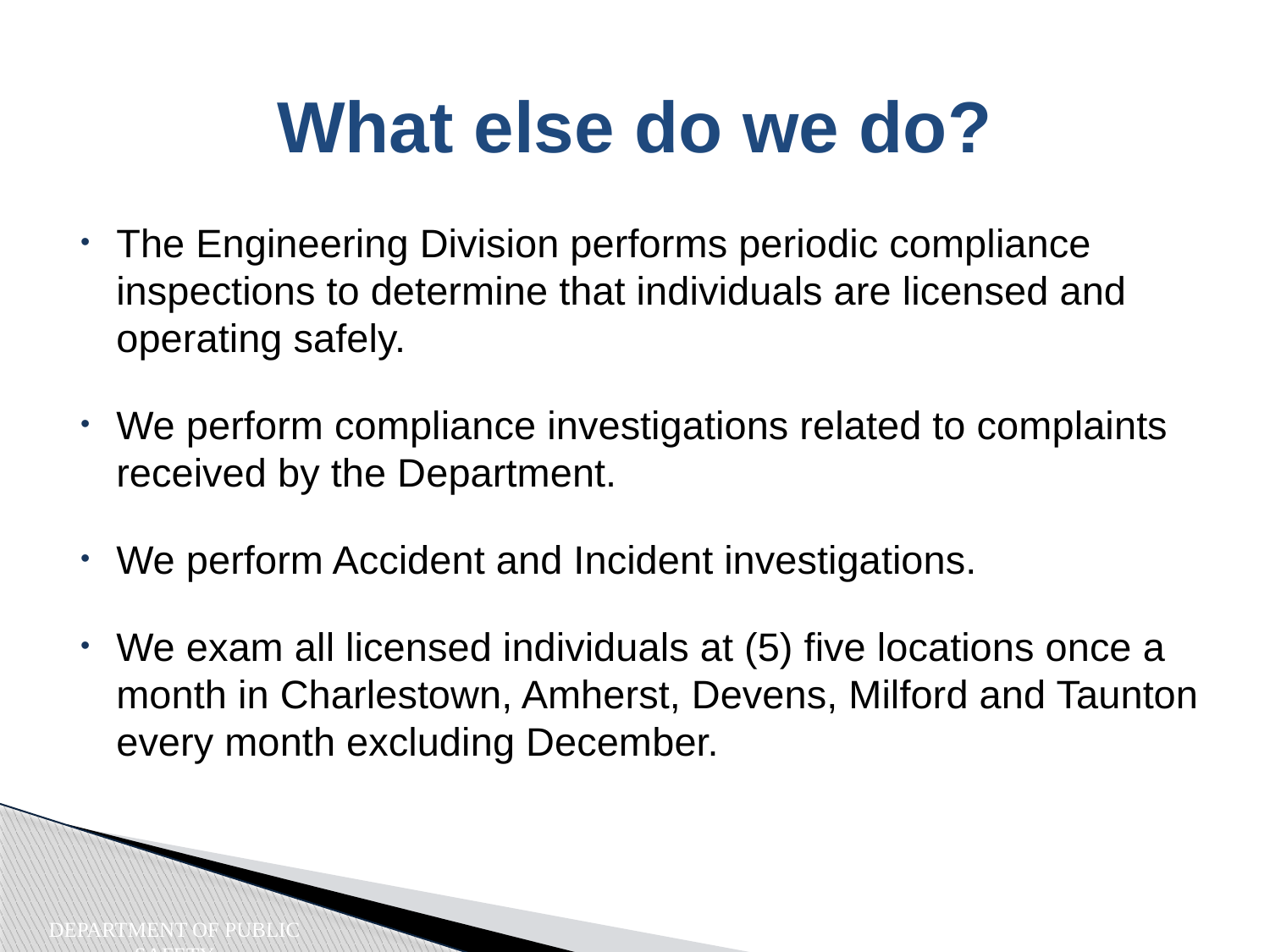

What else do we do?
The Engineering Division performs periodic compliance inspections to determine that individuals are licensed and operating safely.

We perform compliance investigations related to complaints received by the Department.

We perform Accident and Incident investigations.

We exam all licensed individuals at (5) five locations once a month in Charlestown, Amherst, Devens, Milford and Taunton every month excluding December.
Department of Public Safety